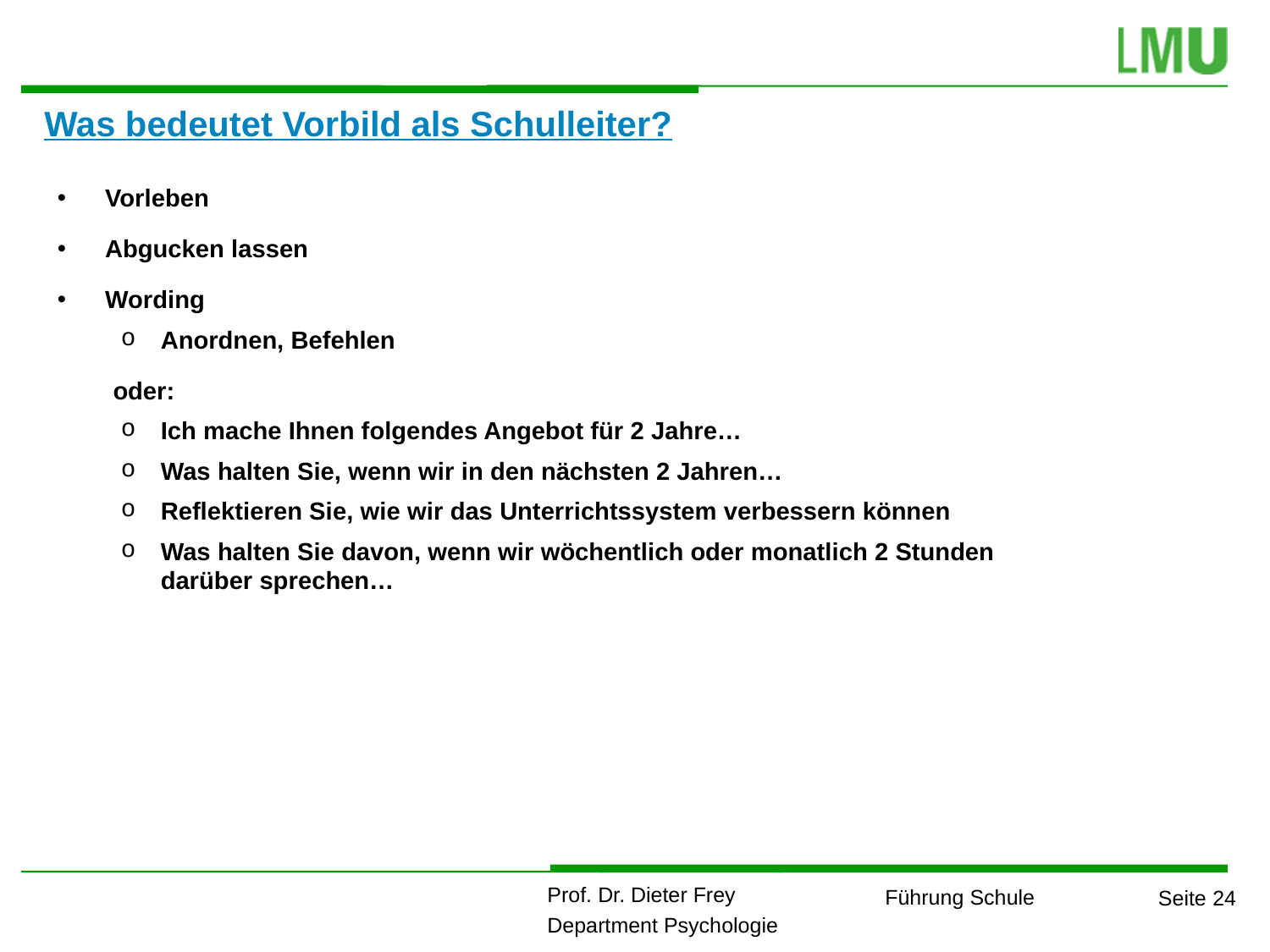

Was bedeutet Vorbild als Schulleiter?
Vorleben
Abgucken lassen
Wording
Anordnen, Befehlen
oder:
Ich mache Ihnen folgendes Angebot für 2 Jahre…
Was halten Sie, wenn wir in den nächsten 2 Jahren…
Reflektieren Sie, wie wir das Unterrichtssystem verbessern können
Was halten Sie davon, wenn wir wöchentlich oder monatlich 2 Stunden darüber sprechen…
1
1
1